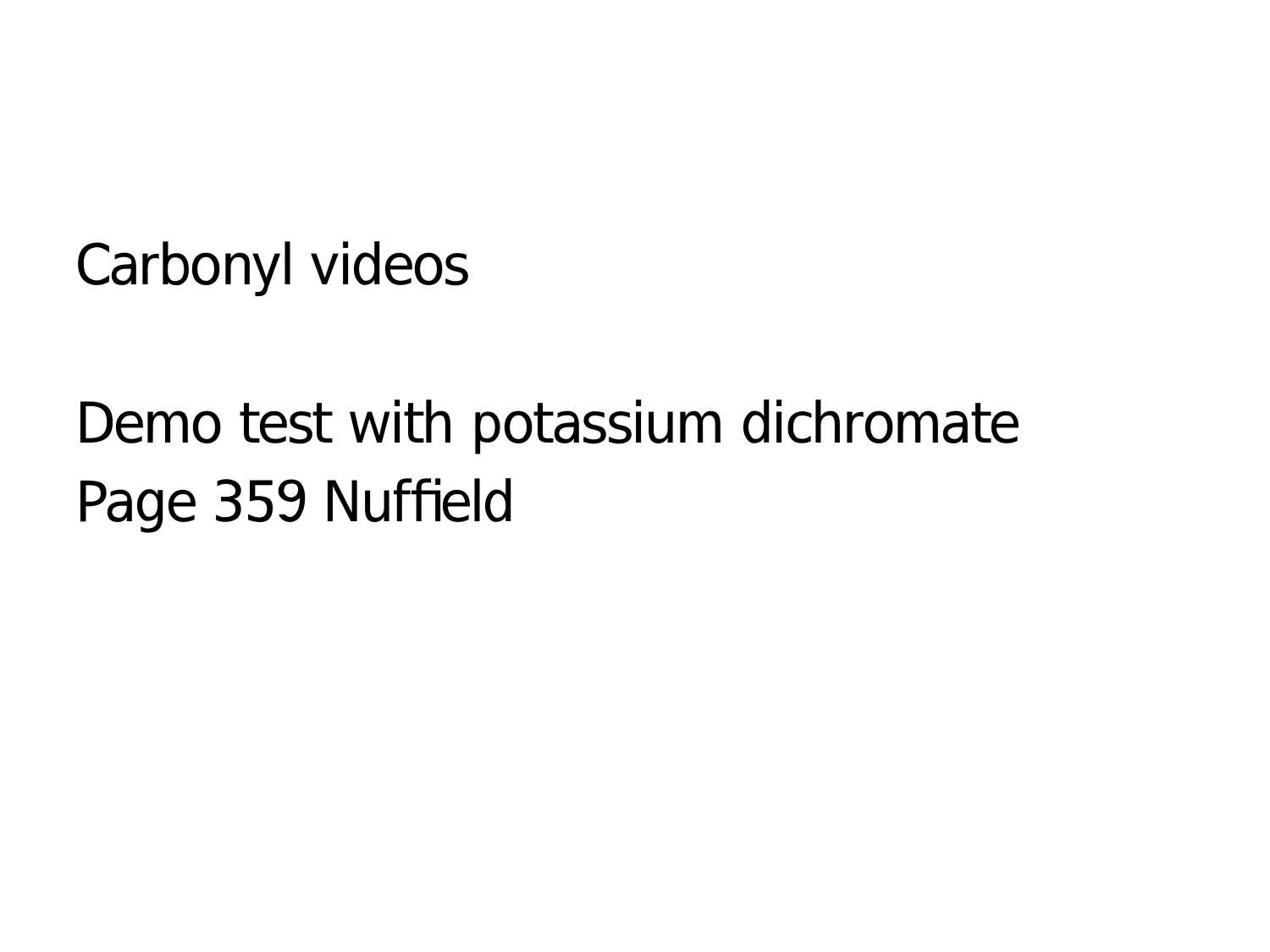

#
Carbonyl videos

Demo test with potassium dichromate
Page 359 Nuffield